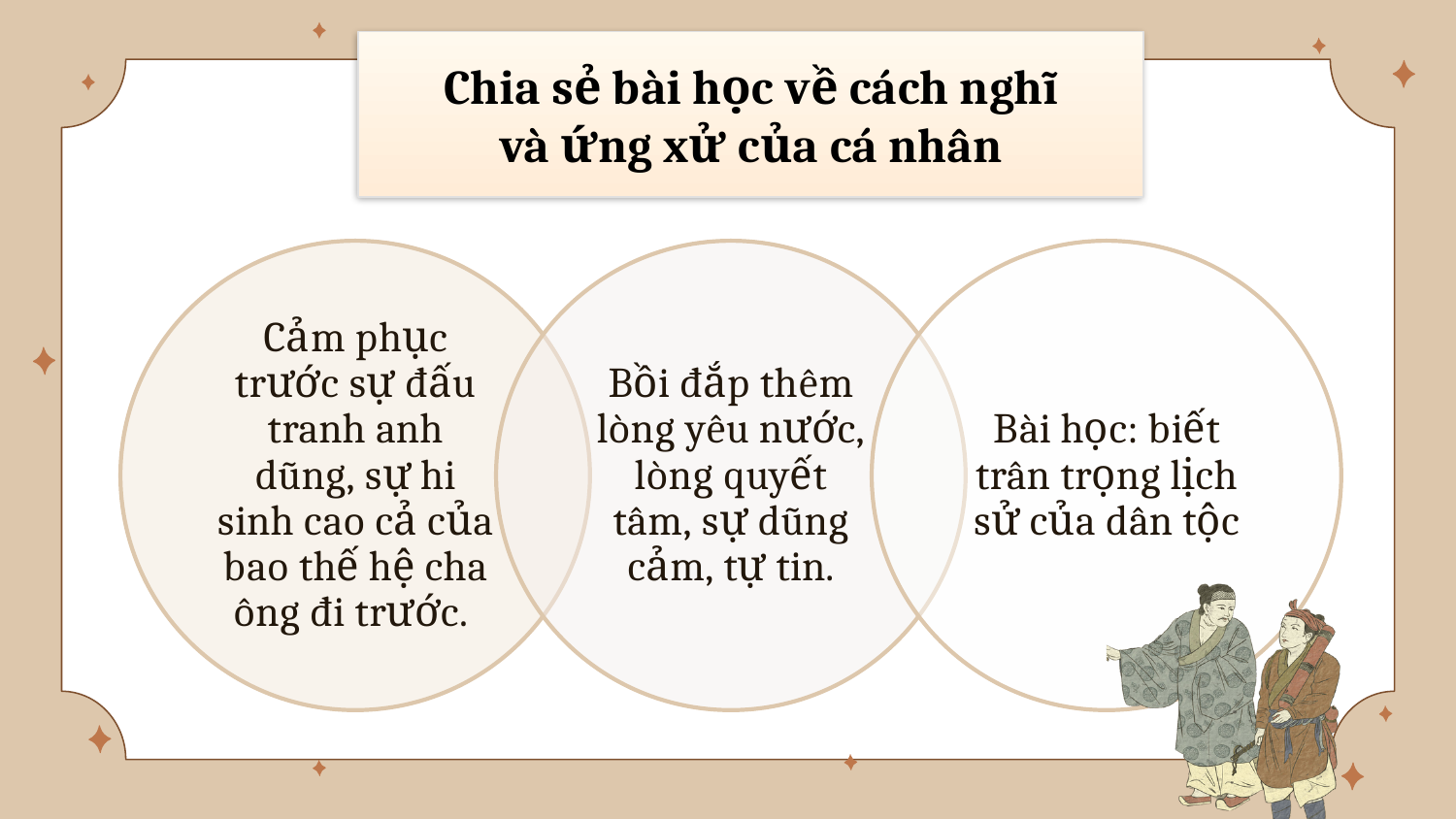

Chia sẻ bài học về cách nghĩ
và ứng xử của cá nhân

Cảm phục trước sự đấu tranh anh dũng, sự hi sinh cao cả của bao thế hệ cha ông đi trước.
Bồi đắp thêm lòng yêu nước, lòng quyết tâm, sự dũng cảm, tự tin.
Bài học: biết trân trọng lịch sử của dân tộc